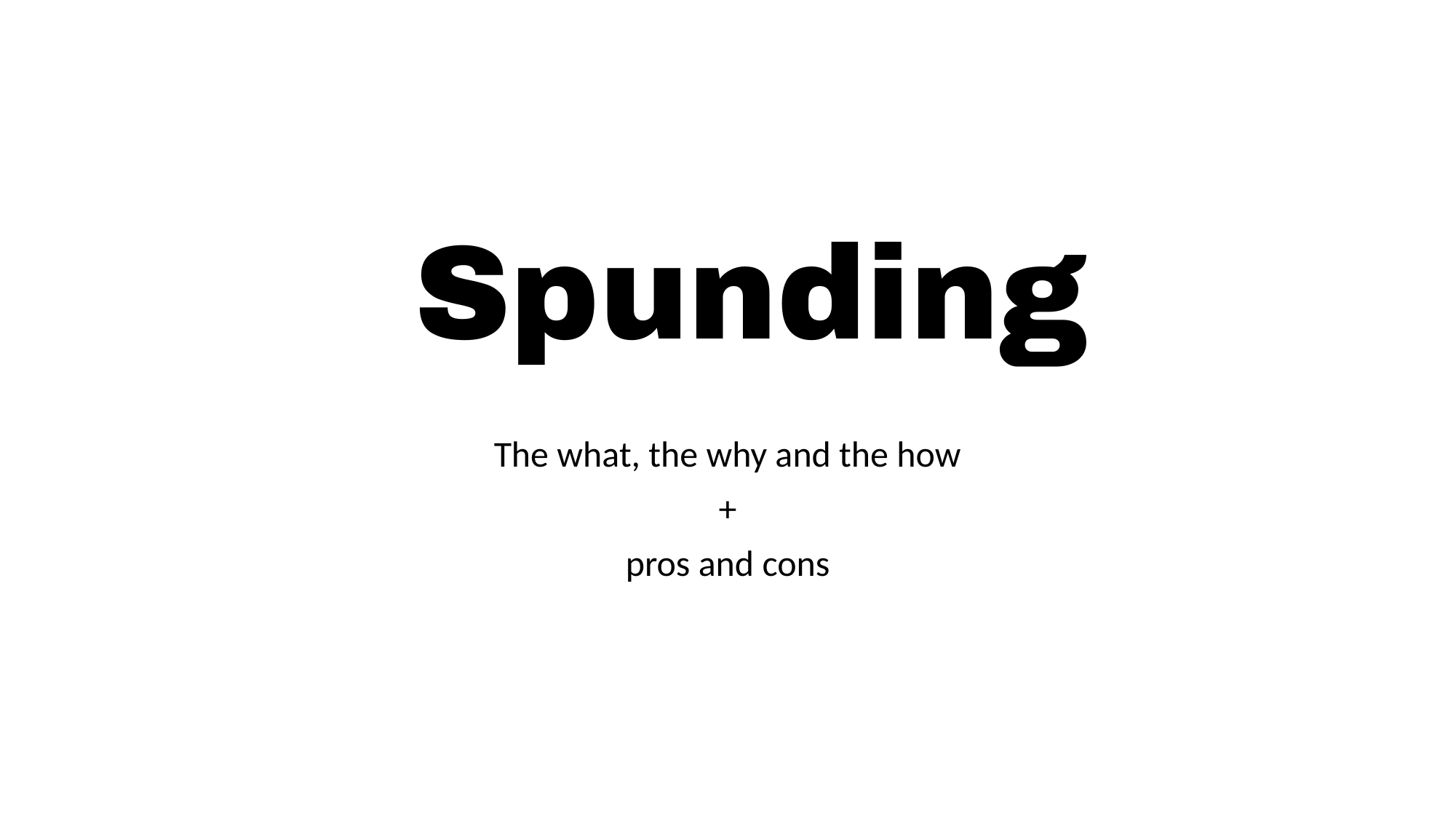

# Spunding
The what, the why and the how
+
pros and cons